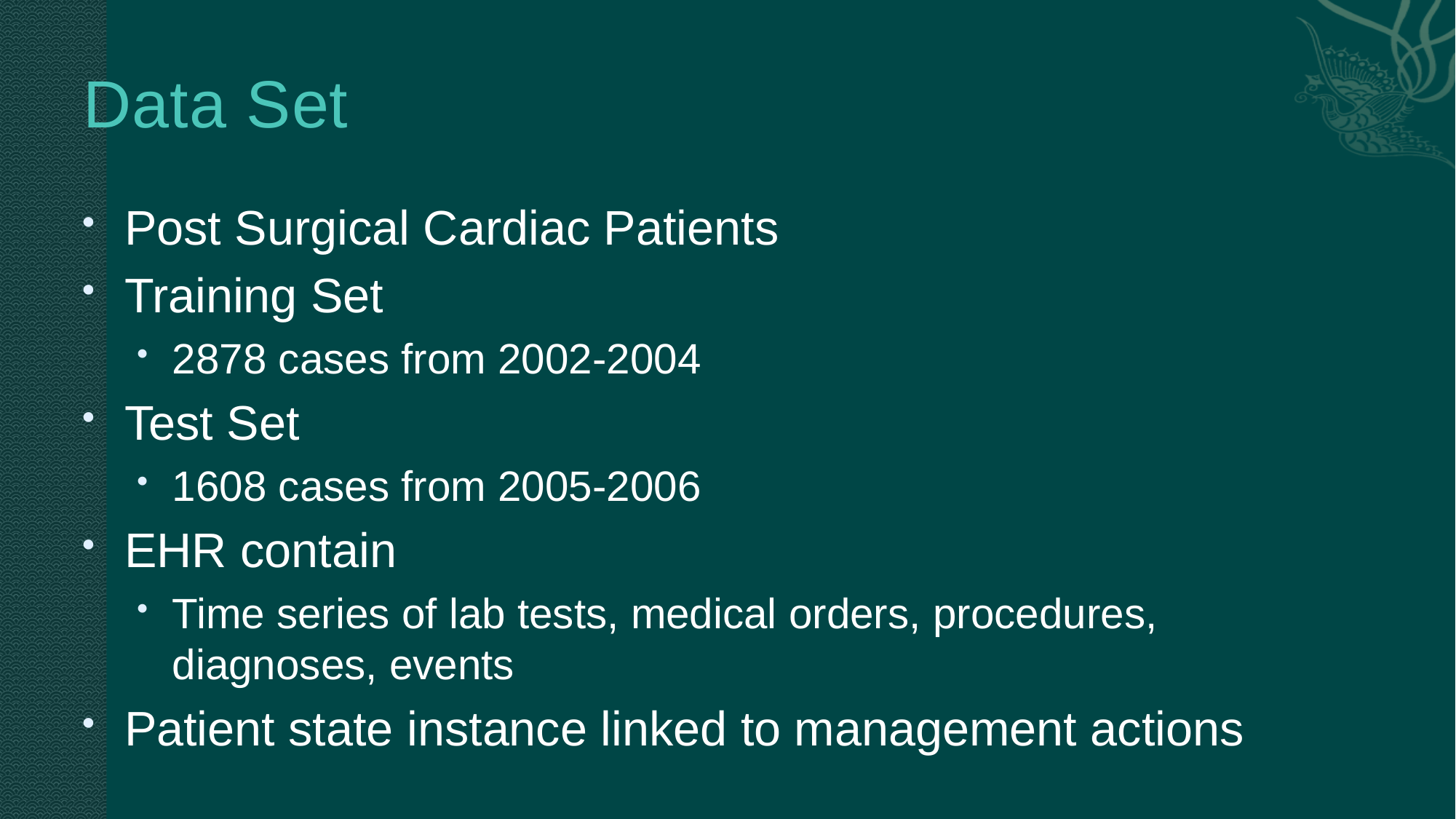

# Data Set
Post Surgical Cardiac Patients
Training Set
2878 cases from 2002-2004
Test Set
1608 cases from 2005-2006
EHR contain
Time series of lab tests, medical orders, procedures, diagnoses, events
Patient state instance linked to management actions